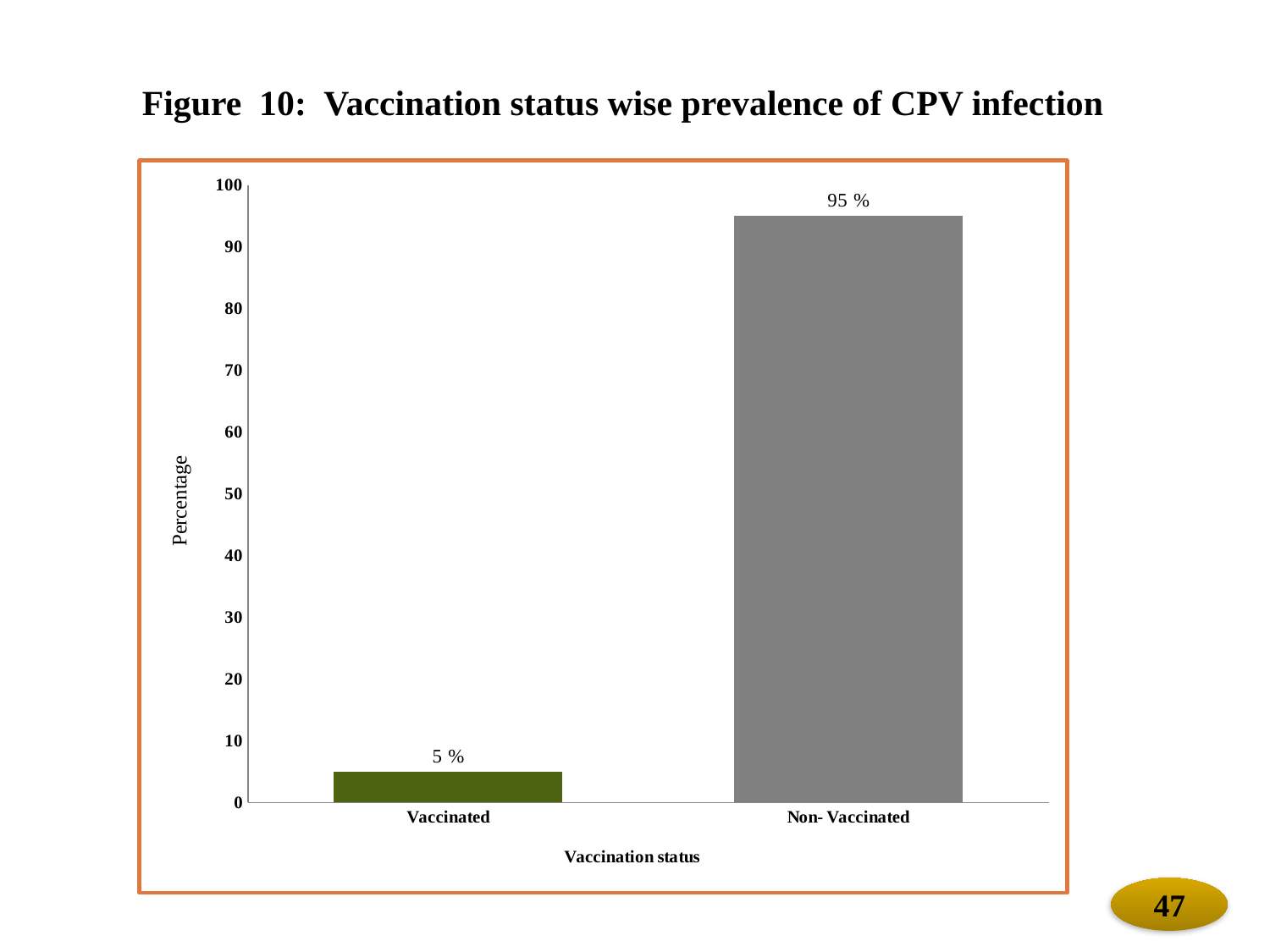

Figure  10:  Vaccination status wise prevalence of CPV infection

### Chart

| Category | Prevalence () |
|---|---|
| Vaccinated | 5.0 |
| Non- Vaccinated | 95.0 |
47
47